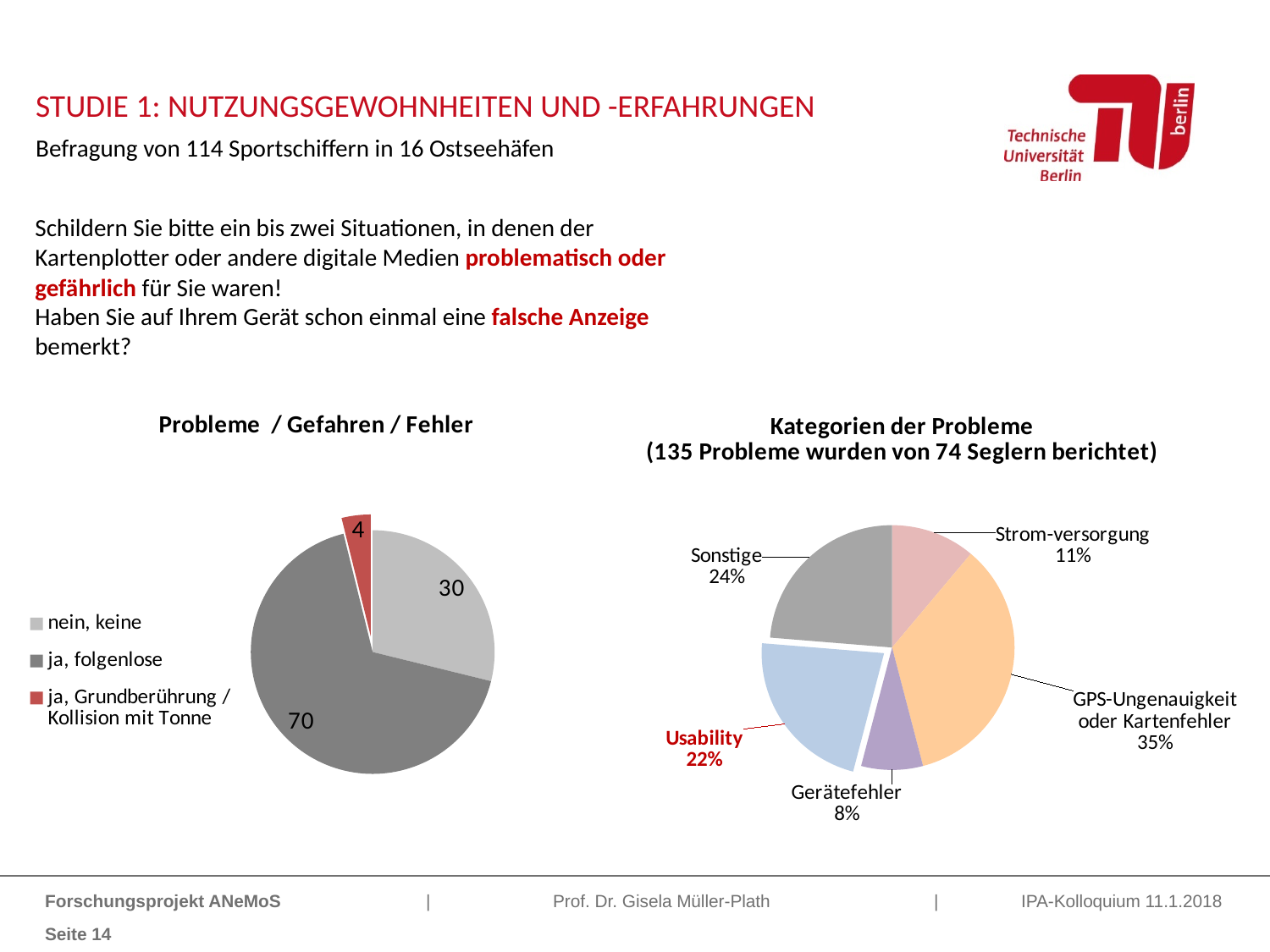

Studie 1: Nutzungsgewohnheiten und -erfahrungen
Befragung von 114 Sportschiffern in 16 Ostseehäfen
Schildern Sie bitte ein bis zwei Situationen, in denen der Kartenplotter oder andere digitale Medien problematisch oder gefährlich für Sie waren!
Haben Sie auf Ihrem Gerät schon einmal eine falsche Anzeige bemerkt?

### Chart: Kategorien der Probleme
(135 Probleme wurden von 74 Seglern berichtet)

| Category |  |
|---|---|
| Strom-versorgung | 0.1111111111111111 |
| GPS-Ungenauigkeit oder Kartenfehler | 0.34814814814814815 |
| Gerätefehler | 0.08148148148148149 |
| Usability | 0.2222222222222222 |
| Sonstige | 0.23703703703703705 |

### Chart: Probleme  / Gefahren / Fehler

| Category |  |
|---|---|
| nein, keine | 30.0 |
| ja, folgenlose | 70.0 |
| ja, Grundberührung / Kollision mit Tonne | 4.0 |
Forschungsprojekt ANeMoS  		| 	Prof. Dr. Gisela Müller-Plath 		|                 IPA-Kolloquium 11.1.2018
Seite 14